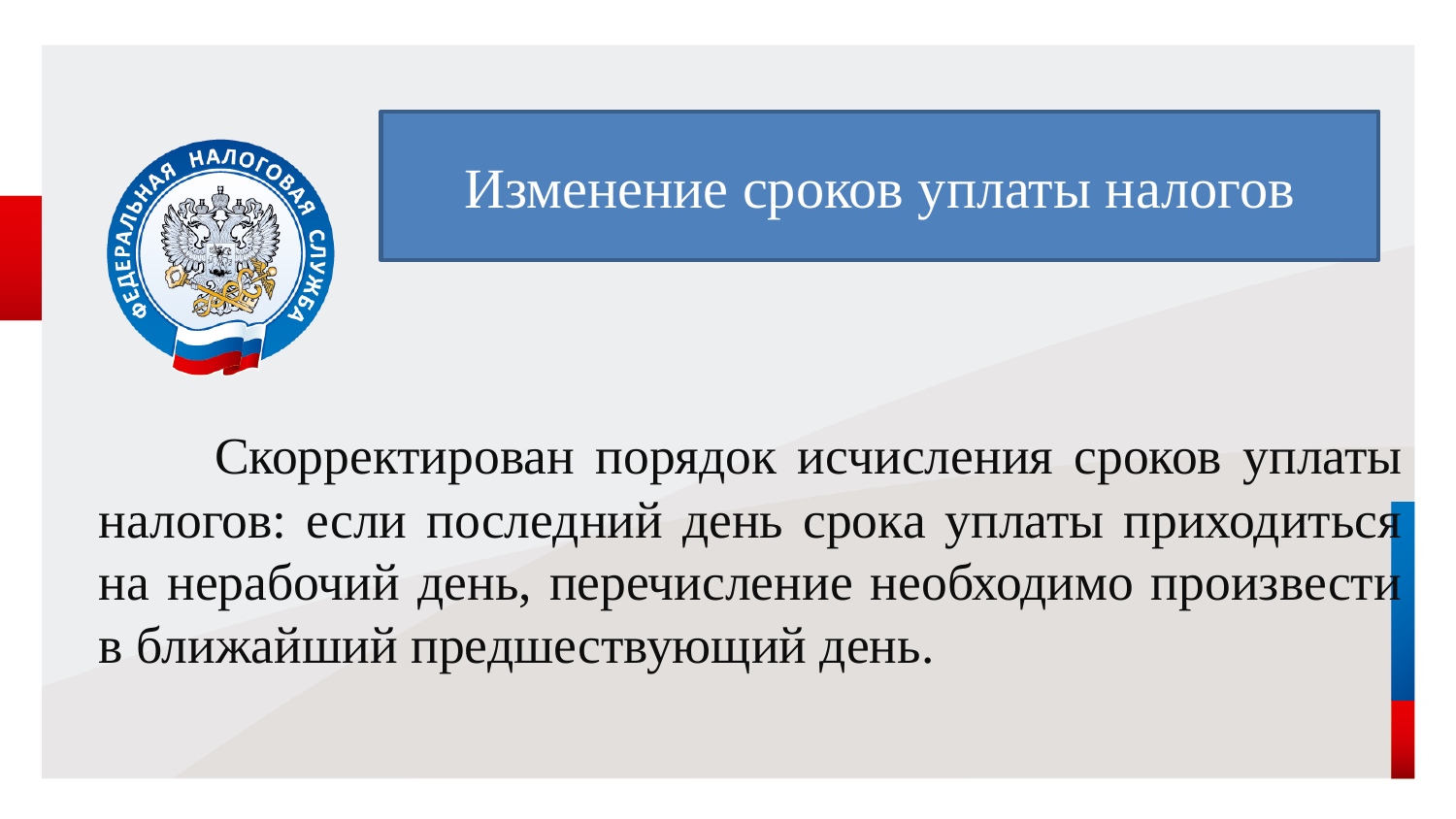

# Скорректирован порядок исчисления сроков уплаты налогов: если последний день срока уплаты приходиться на нерабочий день, перечисление необходимо произвести в ближайший предшествующий день.
Изменение сроков уплаты налогов